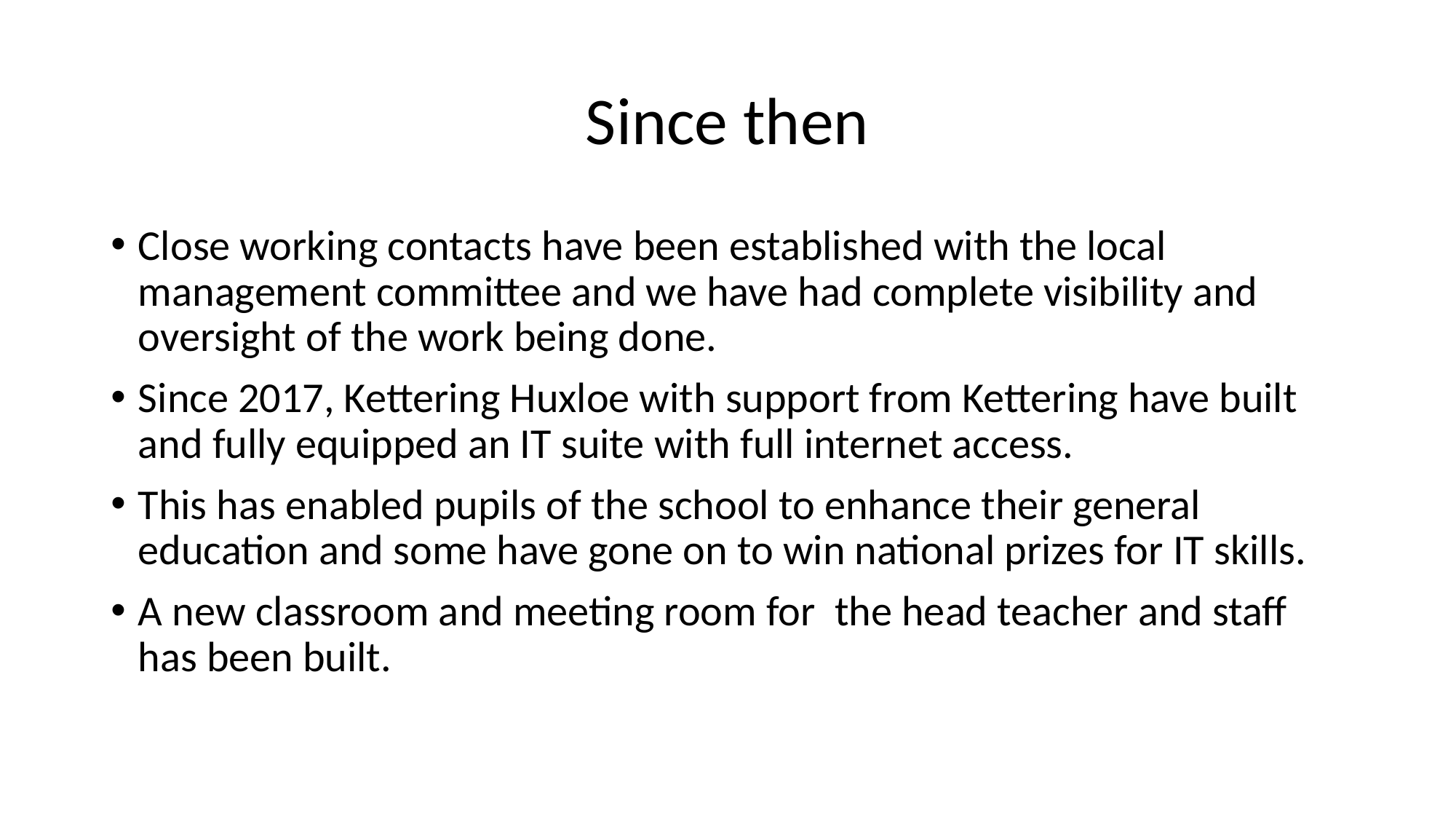

# Since then
Close working contacts have been established with the local management committee and we have had complete visibility and oversight of the work being done.
Since 2017, Kettering Huxloe with support from Kettering have built and fully equipped an IT suite with full internet access.
This has enabled pupils of the school to enhance their general education and some have gone on to win national prizes for IT skills.
A new classroom and meeting room for  the head teacher and staff has been built.